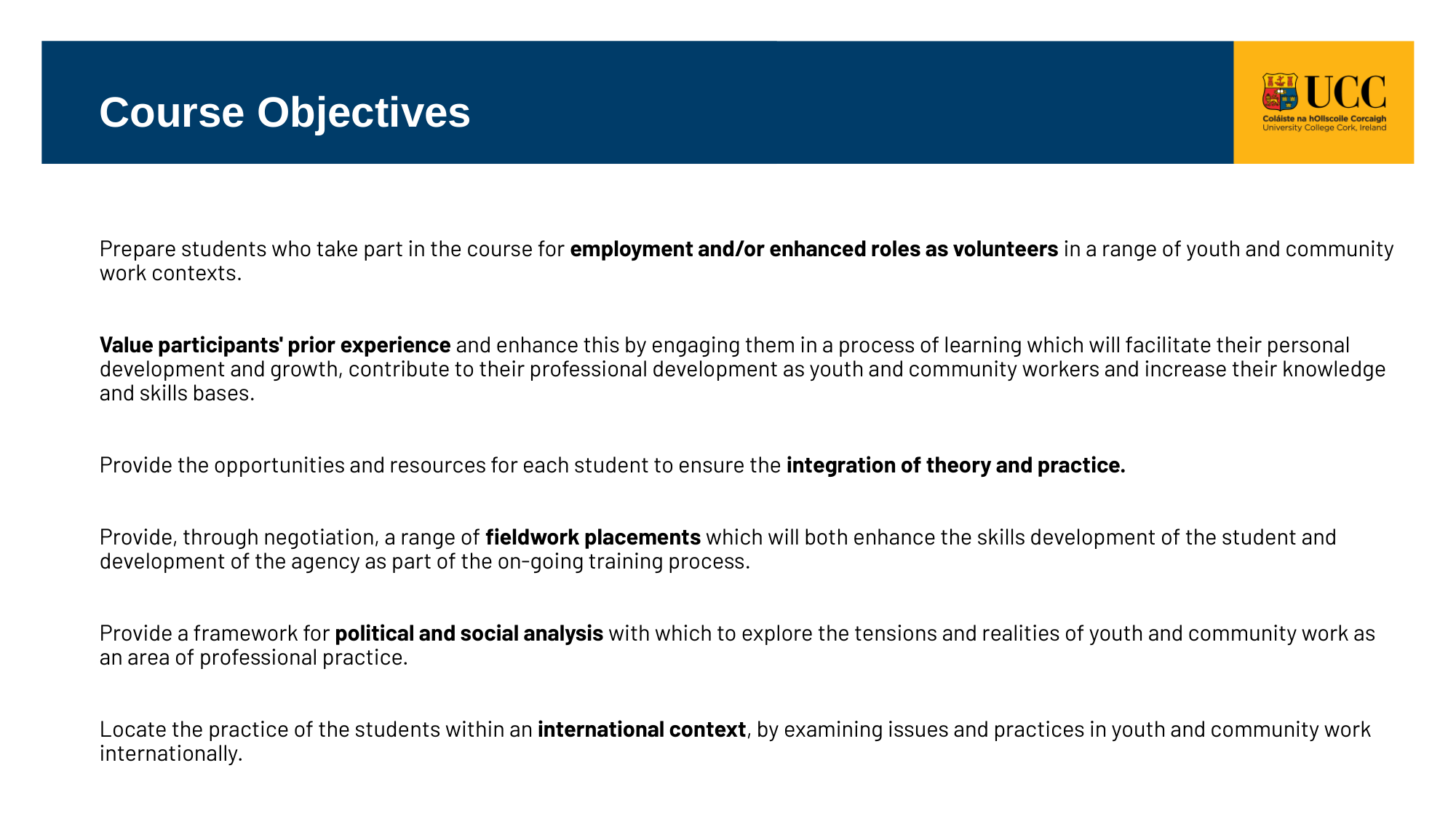

# Course Objectives

Prepare students who take part in the course for employment and/or enhanced roles as volunteers in a range of youth and community work contexts.

Value participants' prior experience and enhance this by engaging them in a process of learning which will facilitate their personal development and growth, contribute to their professional development as youth and community workers and increase their knowledge and skills bases.

Provide the opportunities and resources for each student to ensure the integration of theory and practice.

Provide, through negotiation, a range of fieldwork placements which will both enhance the skills development of the student and development of the agency as part of the on-going training process.

Provide a framework for political and social analysis with which to explore the tensions and realities of youth and community work as an area of professional practice.

Locate the practice of the students within an international context, by examining issues and practices in youth and community work internationally.